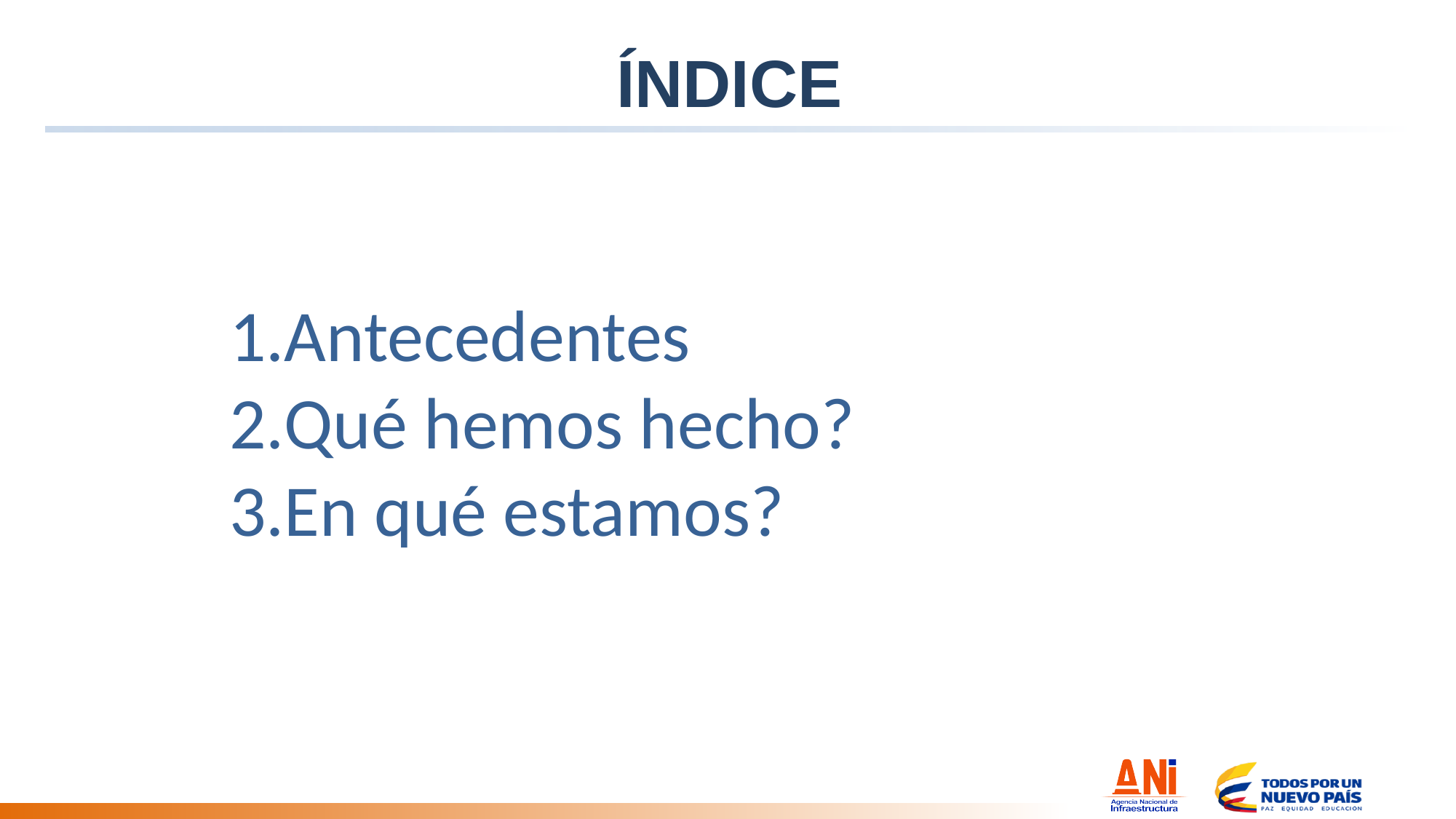

# ÍNDICE
Antecedentes
Qué hemos hecho?
En qué estamos?